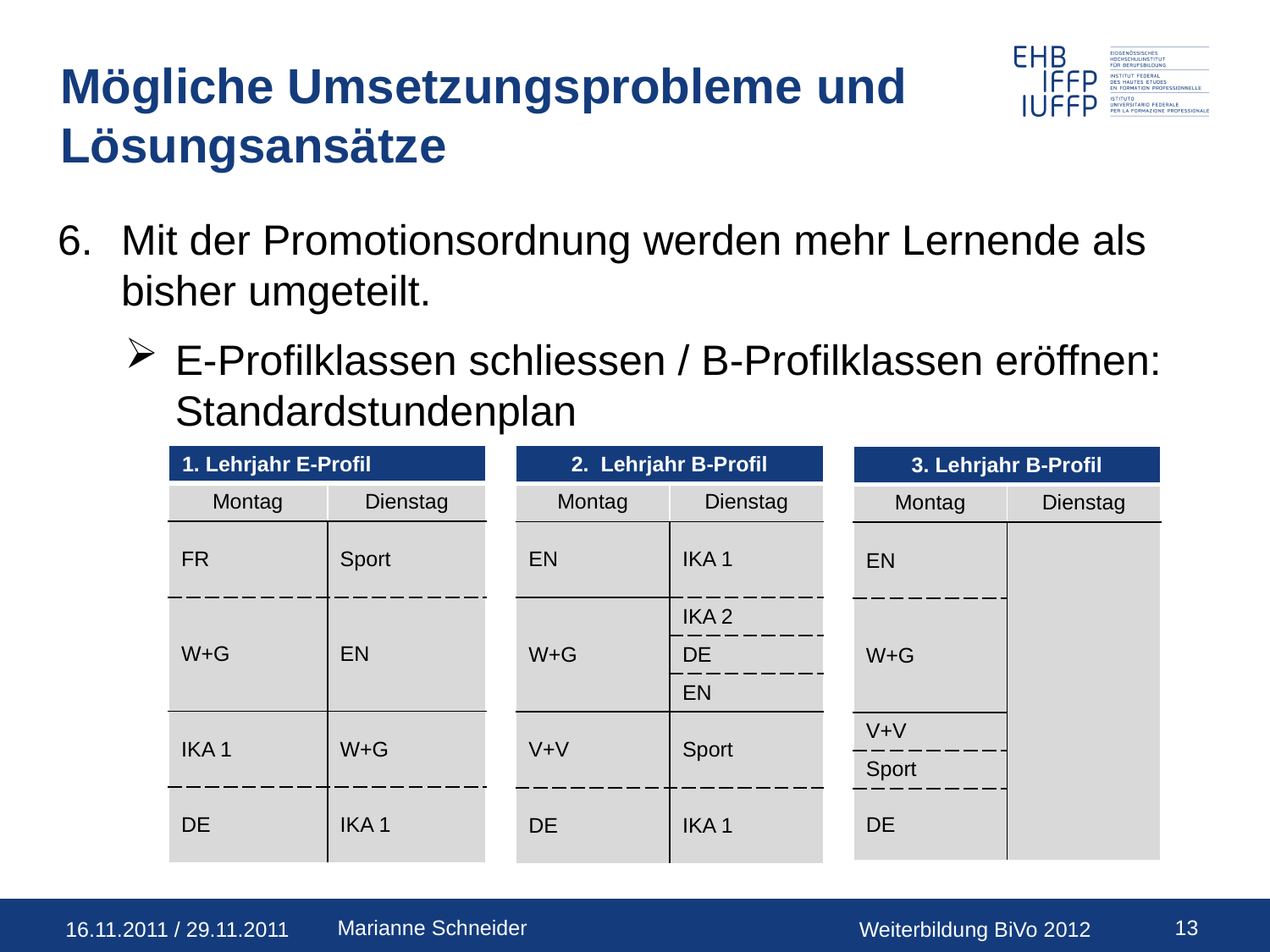

# Mögliche Umsetzungsprobleme und Lösungsansätze
Mit der Promotionsordnung werden mehr Lernende als
bisher umgeteilt.

E-Profilklassen schliessen / B-Profilklassen eröffnen:
	Standardstundenplan
| 1. Lehrjahr E-Profil |  |
| --- | --- |
| Montag | Dienstag |
| FR | Sport |
| W+G | EN |
| IKA 1 | W+G |
| DE | IKA 1 |
| 2. Lehrjahr B-Profil |  |
| --- | --- |
| Montag | Dienstag |
| EN | IKA 1 |
| W+G | IKA 2 |
|  | DE |
|  | EN |
| V+V | Sport |
| DE | IKA 1 |
| 3. Lehrjahr B-Profil |  |
| --- | --- |
| Montag | Dienstag |
| EN |  |
| W+G |  |
| V+V |  |
| Sport |  |
| DE |  |